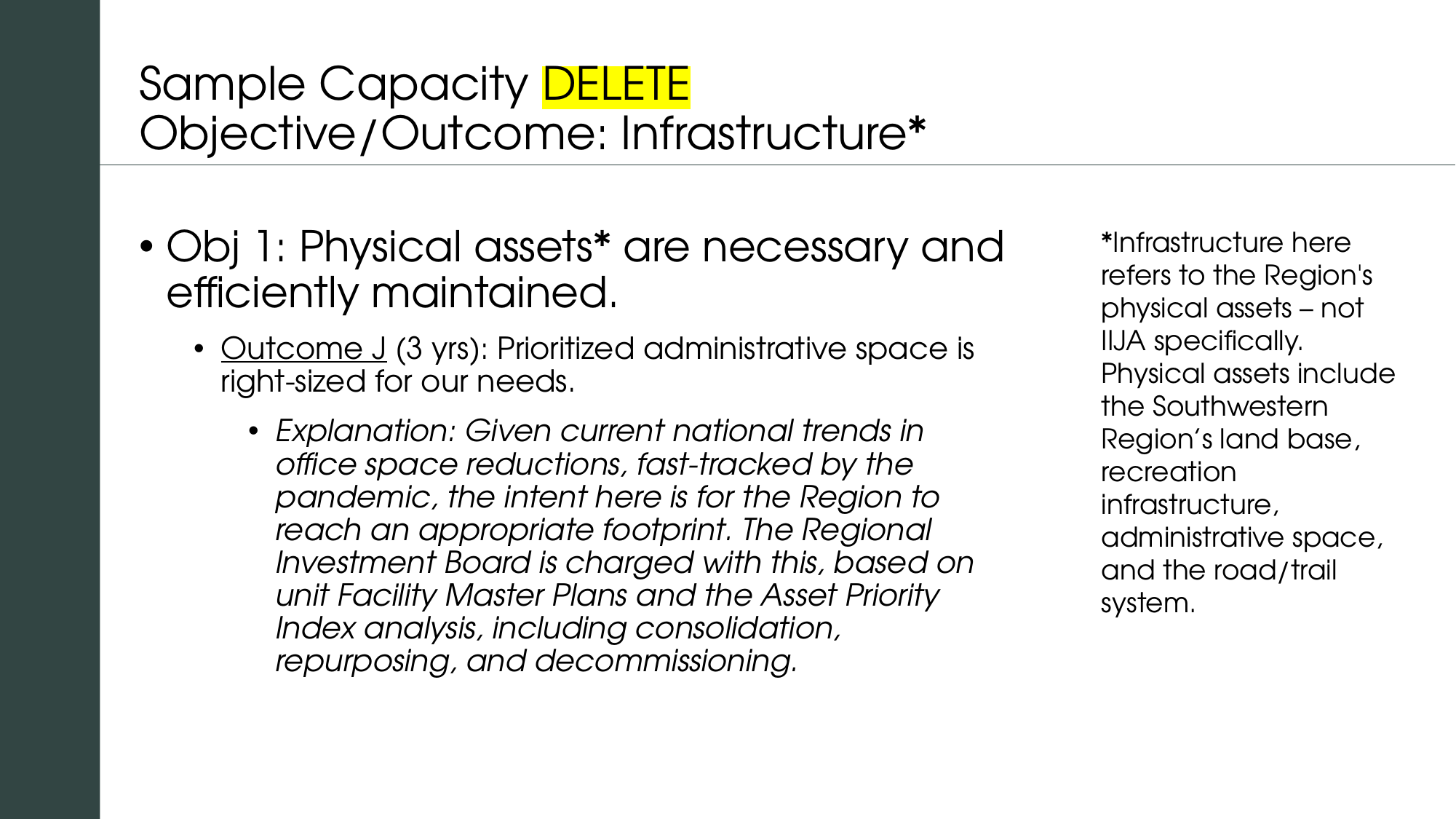

# Sample Capacity DELETE Objective/Outcome: Infrastructure*
Obj 1: Physical assets* are necessary and efficiently maintained.
Outcome J (3 yrs): Prioritized administrative space is right-sized for our needs.
Explanation: Given current national trends in office space reductions, fast-tracked by the pandemic, the intent here is for the Region to reach an appropriate footprint. The Regional Investment Board is charged with this, based on unit Facility Master Plans and the Asset Priority Index analysis, including consolidation, repurposing, and decommissioning.

*Infrastructure here refers to the Region's physical assets – not IIJA specifically. Physical assets include the Southwestern Region’s land base, recreation infrastructure, administrative space, and the road/trail system.